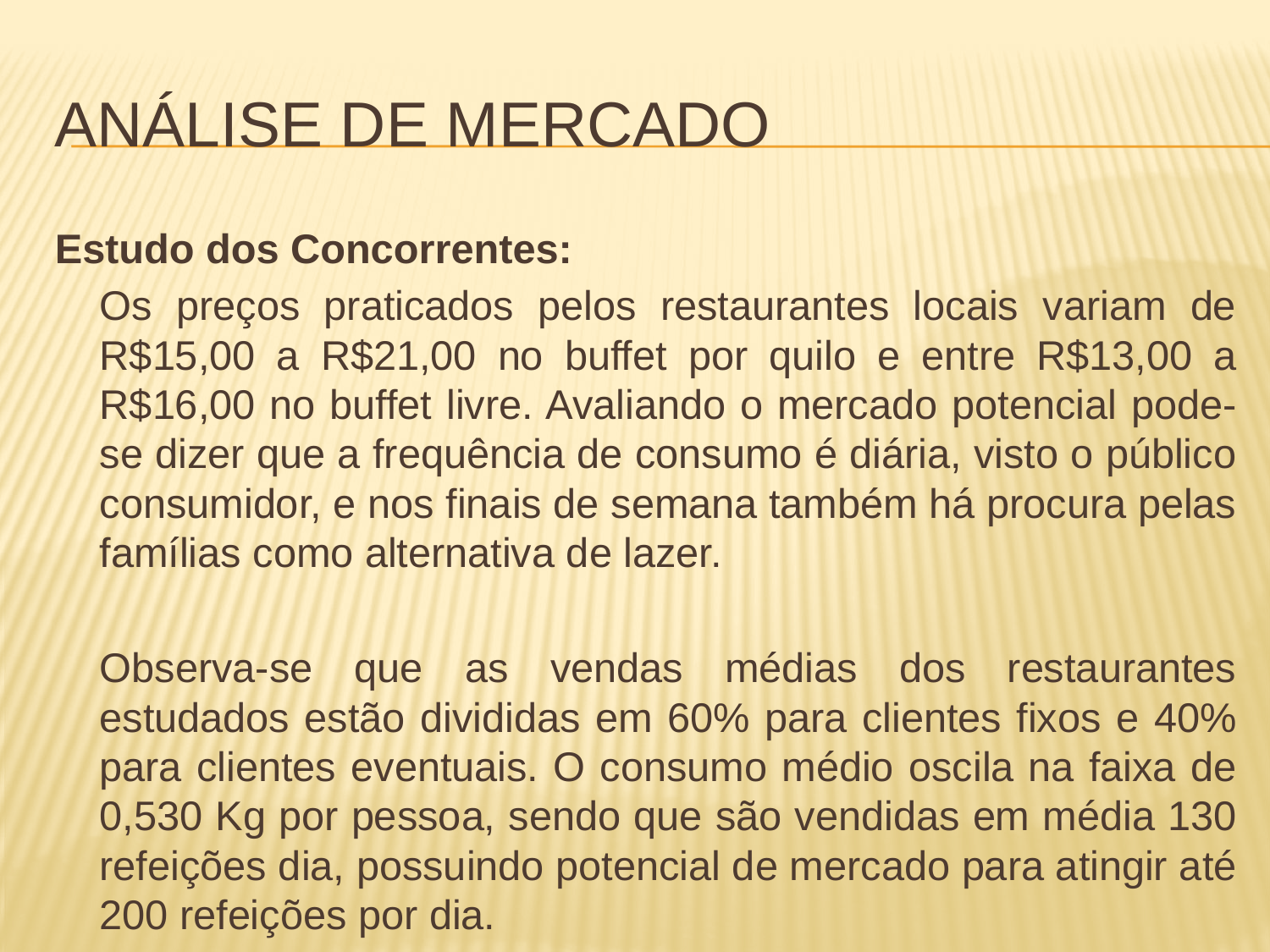

# Análise de mercado
Estudo dos Concorrentes:
	Os preços praticados pelos restaurantes locais variam de R$15,00 a R$21,00 no buffet por quilo e entre R$13,00 a R$16,00 no buffet livre. Avaliando o mercado potencial pode-se dizer que a frequência de consumo é diária, visto o público consumidor, e nos finais de semana também há procura pelas famílias como alternativa de lazer.

	Observa-se que as vendas médias dos restaurantes estudados estão divididas em 60% para clientes fixos e 40% para clientes eventuais. O consumo médio oscila na faixa de 0,530 Kg por pessoa, sendo que são vendidas em média 130 refeições dia, possuindo potencial de mercado para atingir até 200 refeições por dia.